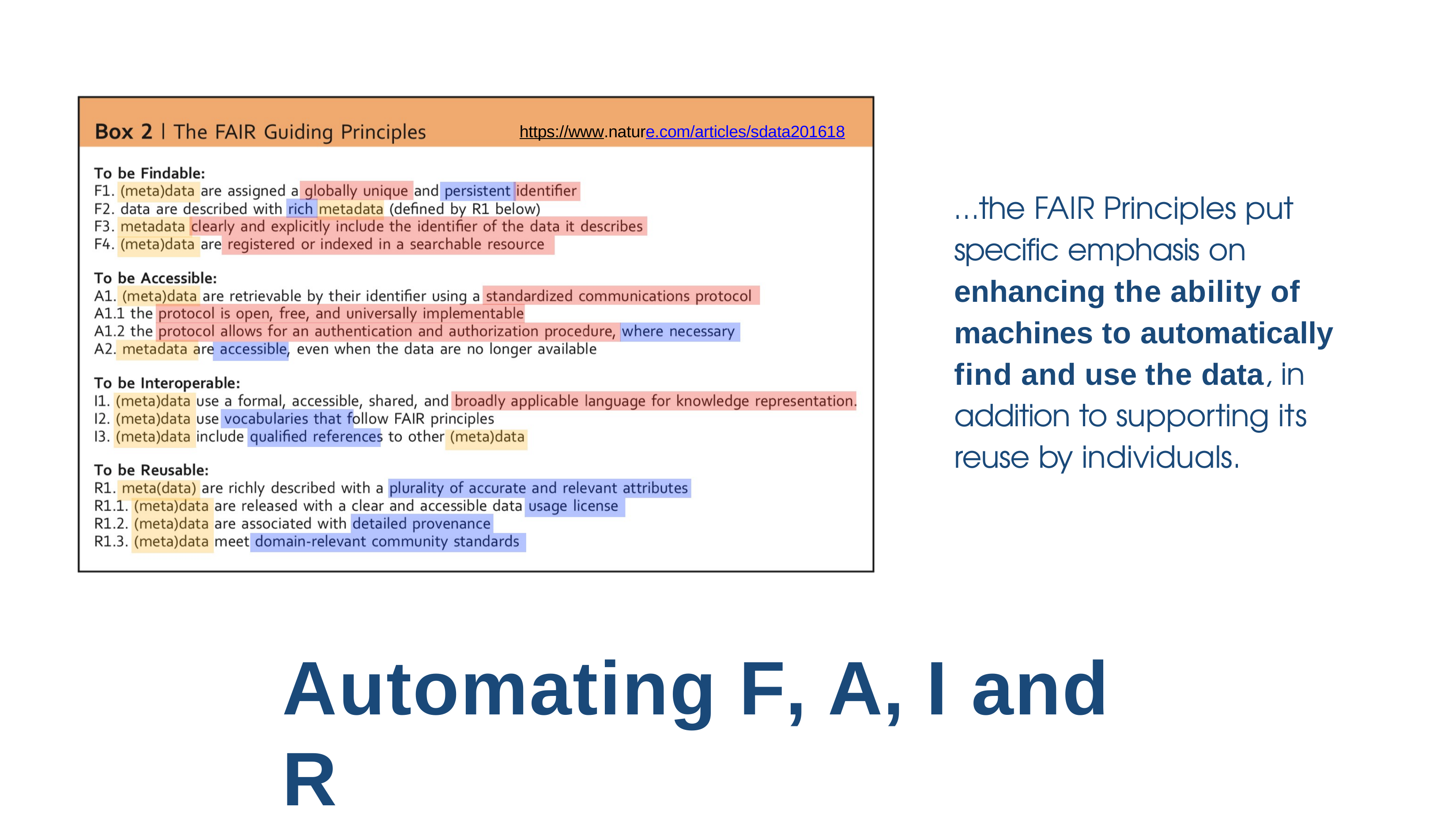

https://www.nature.com/articles/sdata201618
…the FAIR Principles put specific emphasis on enhancing the ability of machines to automatically find and use the data, in addition to supporting its reuse by individuals.
Automating F, A, I and R